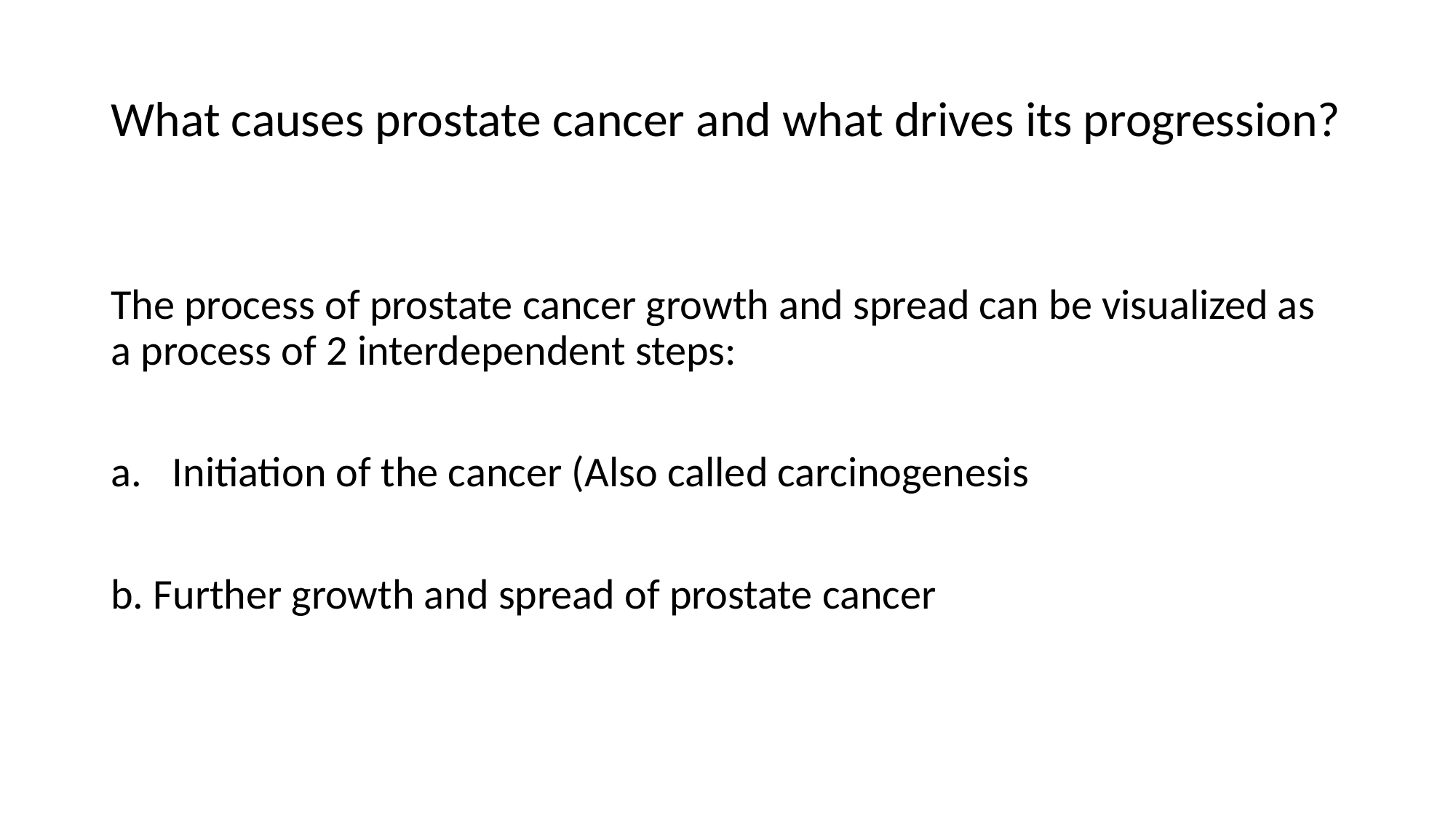

# What causes prostate cancer and what drives its progression?
The process of prostate cancer growth and spread can be visualized as a process of 2 interdependent steps:

Initiation of the cancer (Also called carcinogenesis

b. Further growth and spread of prostate cancer